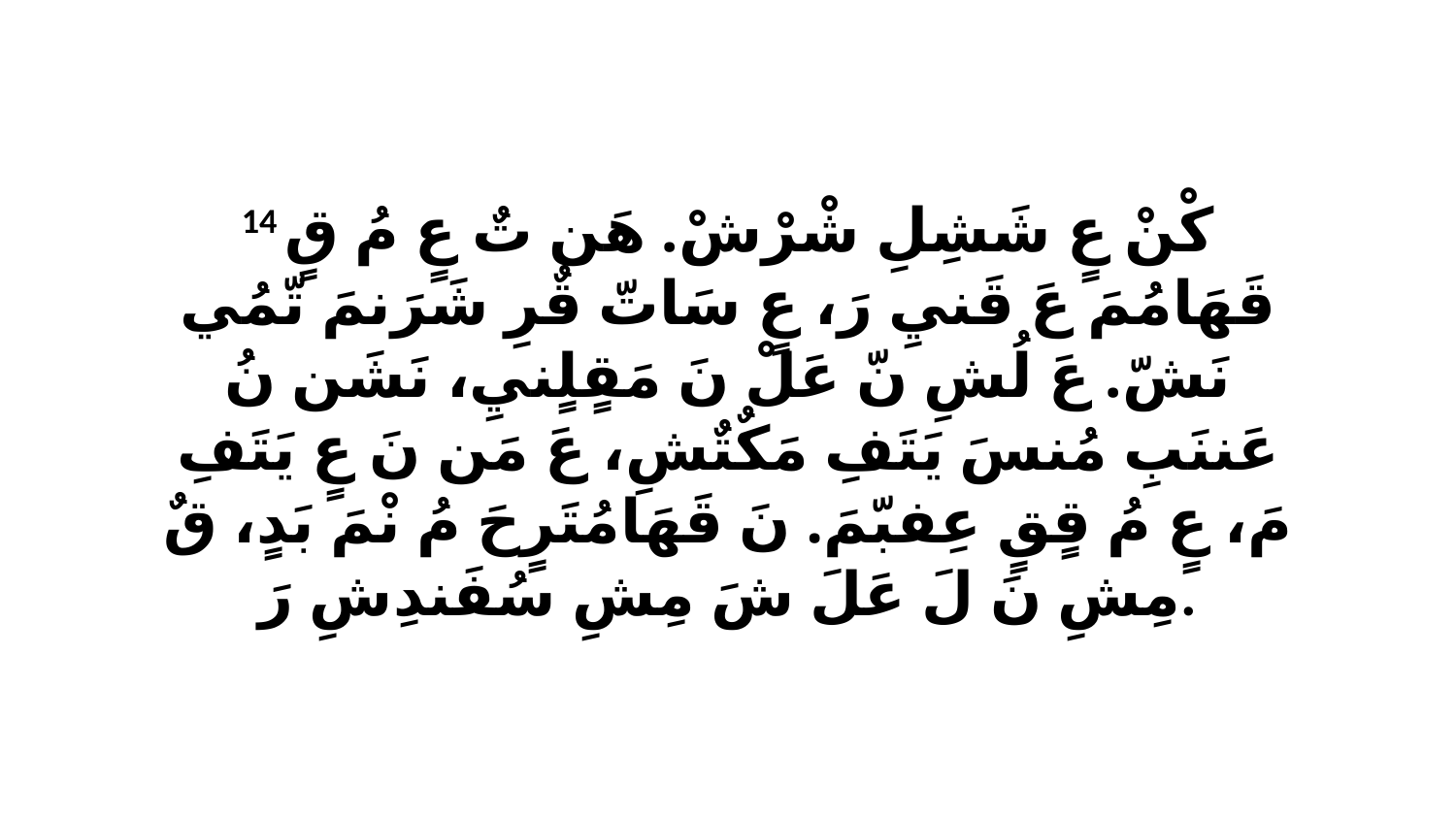

14 كْنْ عٍ شَشِلِ شْرْشْ. هَن تٌ عٍ مُ قٍ قَهَامُمَ عَ قَنيِ رَ، عٍ سَاتّ قٌرِ شَرَنمَ تّمُي نَشّ. عَ لُشِ نّ عَلْ نَ مَقٍلٍنيِ، نَشَن نُ عَننَبِ مُنسَ يَتَفِ مَكٌتٌشِ، عَ مَن نَ عٍ يَتَفِ مَ، عٍ مُ قٍقٍ عِفبّمَ. نَ قَهَامُتَرٍحَ مُ نْمَ بَدٍ، قٌ مِشِ نَ لَ عَلَ شَ مِشِ سُفَندِشِ رَ.